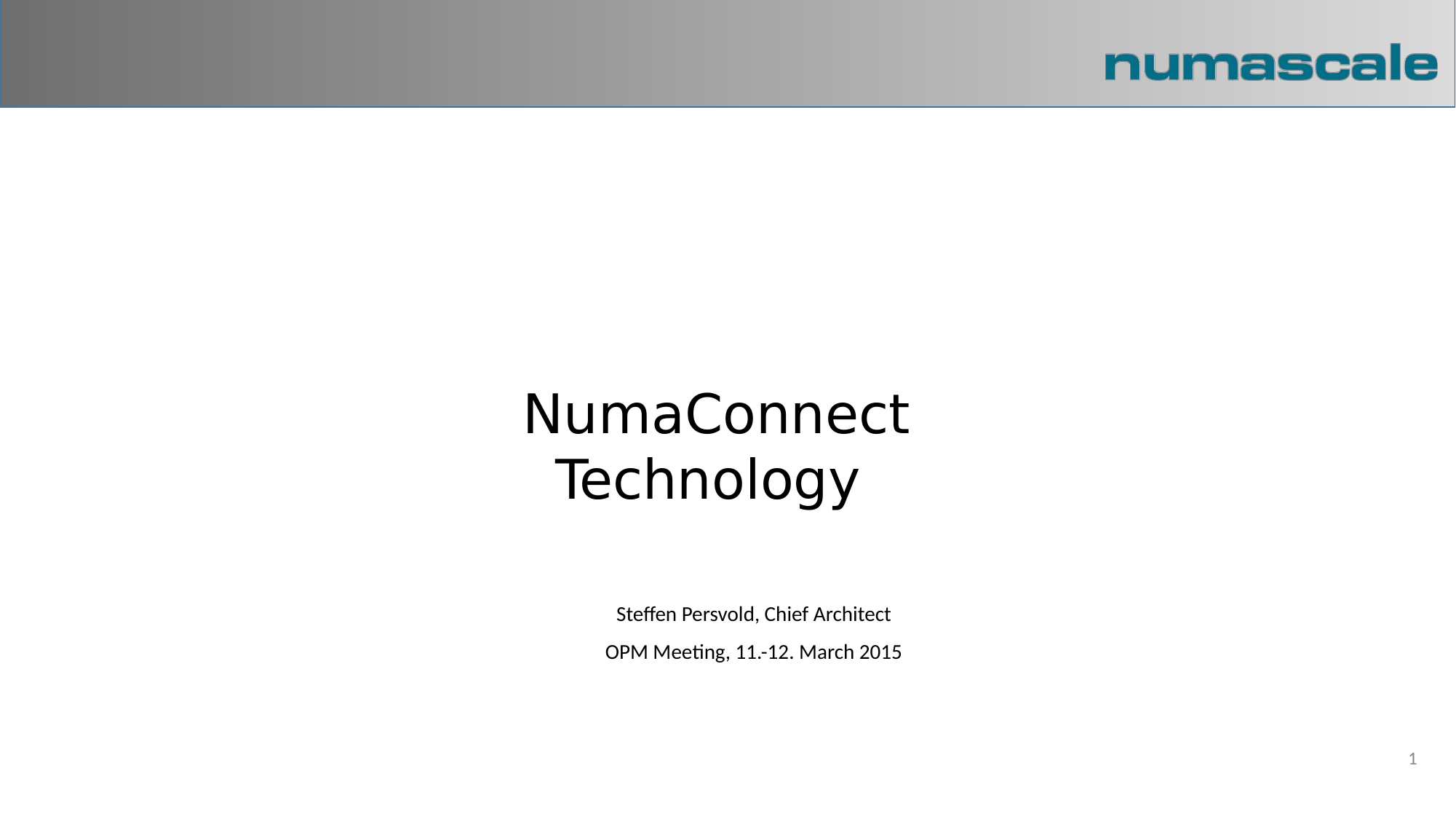

NumaConnect
Technology
Steffen Persvold, Chief Architect
OPM Meeting, 11.-12. March 2015
1